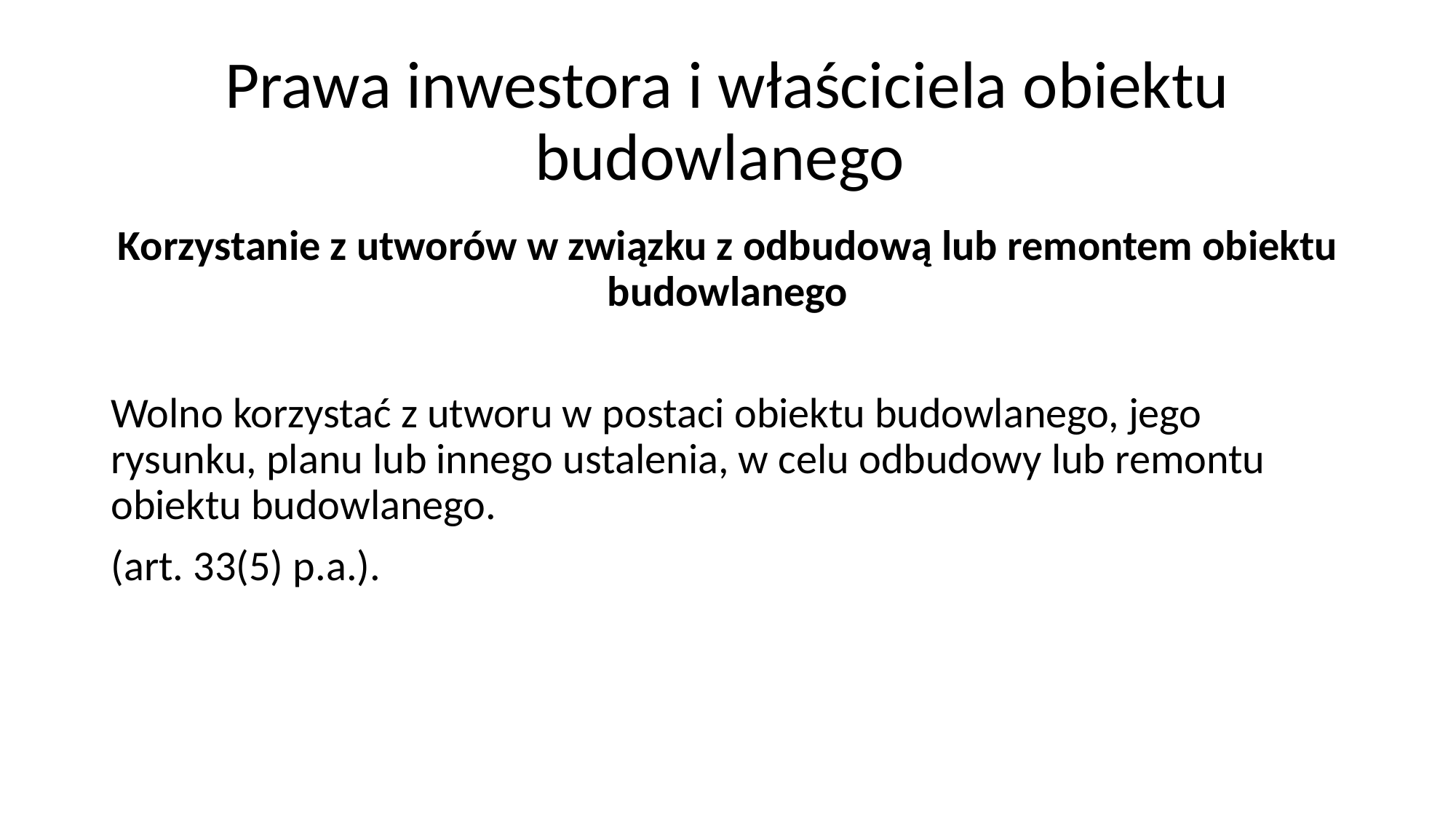

# Prawa inwestora i właściciela obiektu budowlanego
Korzystanie z utworów w związku z odbudową lub remontem obiektu budowlanego

Wolno korzystać z utworu w postaci obiektu budowlanego, jego rysunku, planu lub innego ustalenia, w celu odbudowy lub remontu obiektu budowlanego.
(art. 33(5) p.a.).